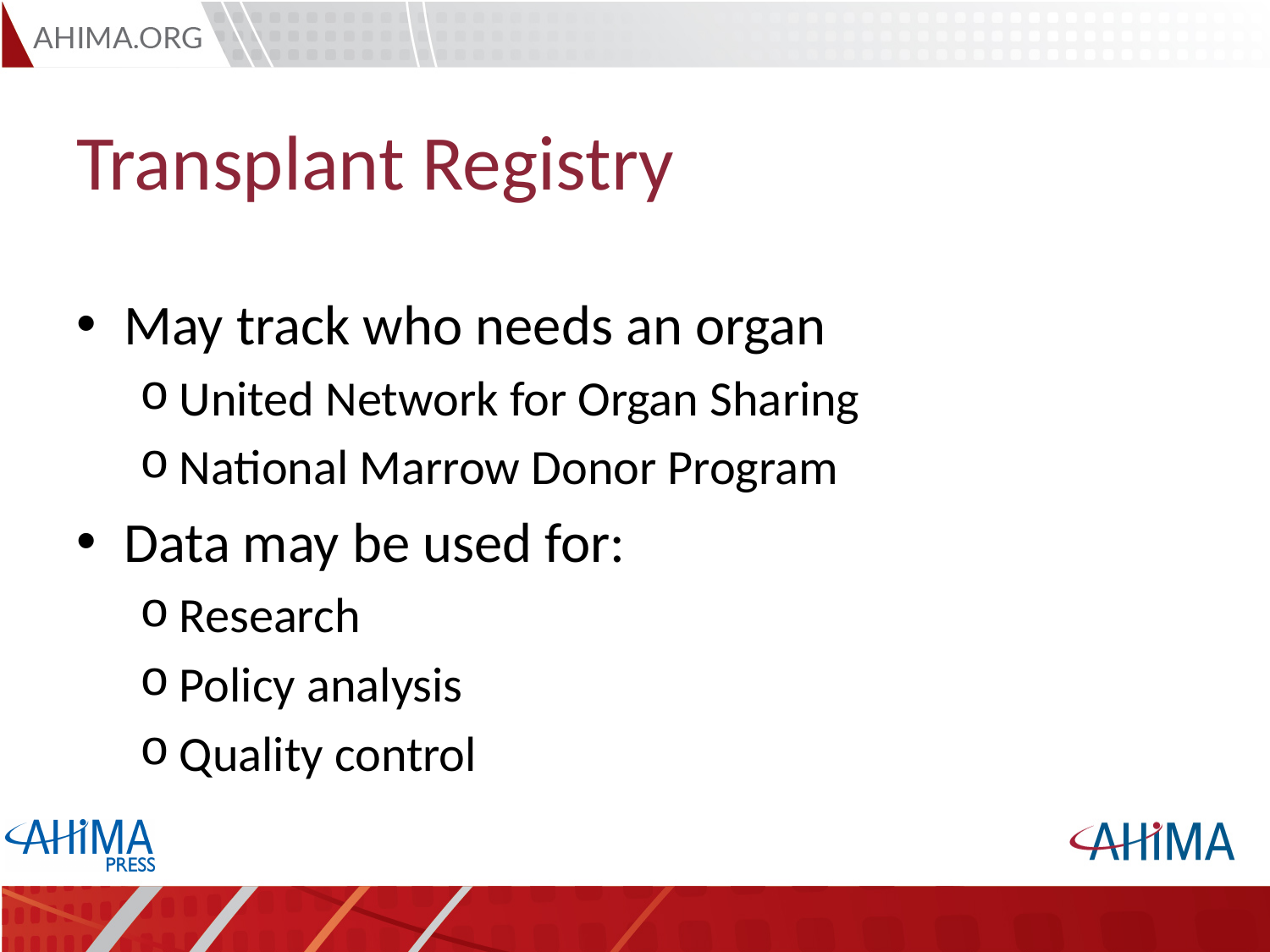

# Transplant Registry
May track who needs an organ
United Network for Organ Sharing
National Marrow Donor Program
Data may be used for:
Research
Policy analysis
Quality control